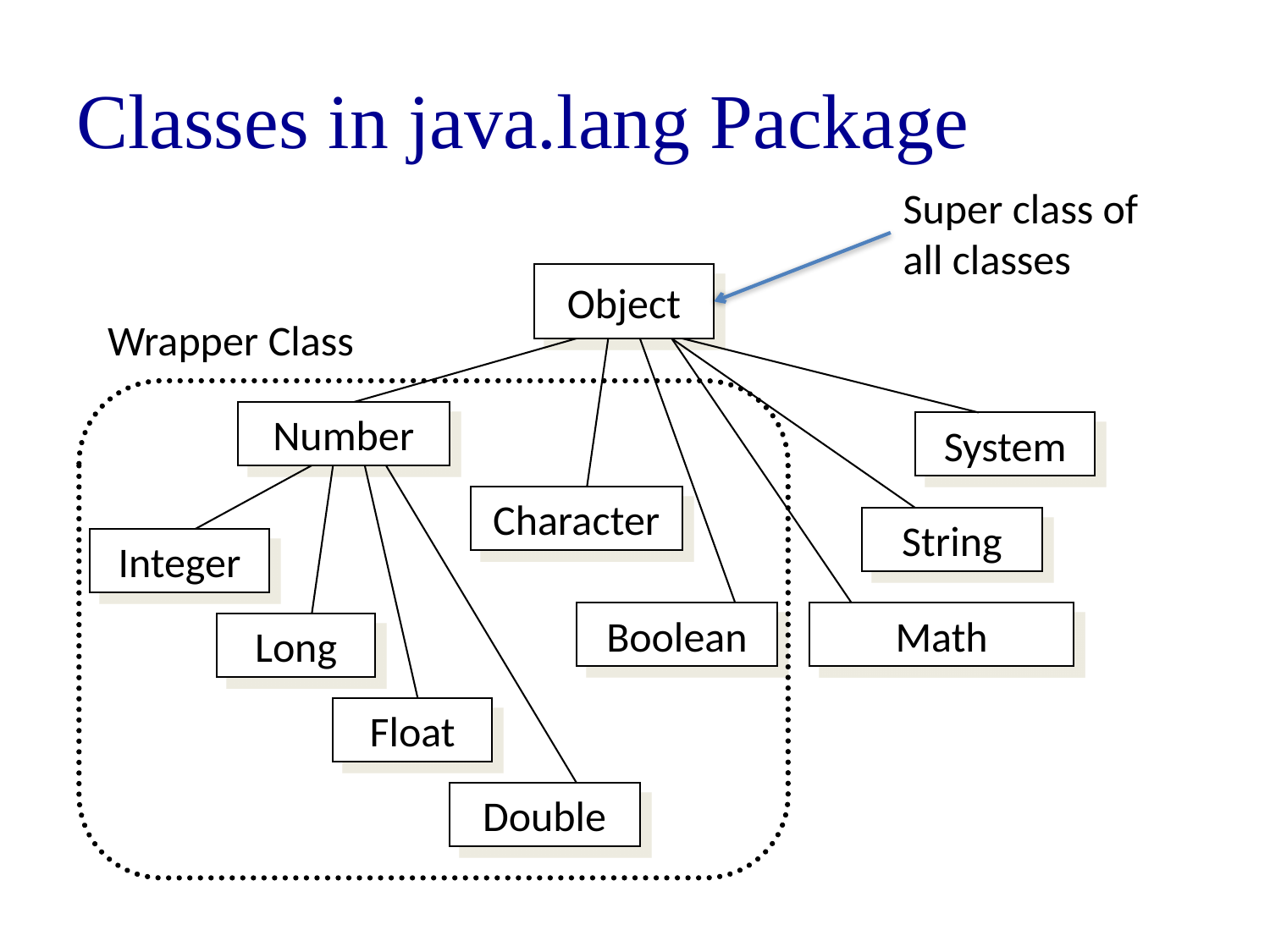

# Classes in java.lang Package
Super class of all classes
Object

Number
System

Character
String
Integer
Boolean
Math
Long
Float
Double
Wrapper Class